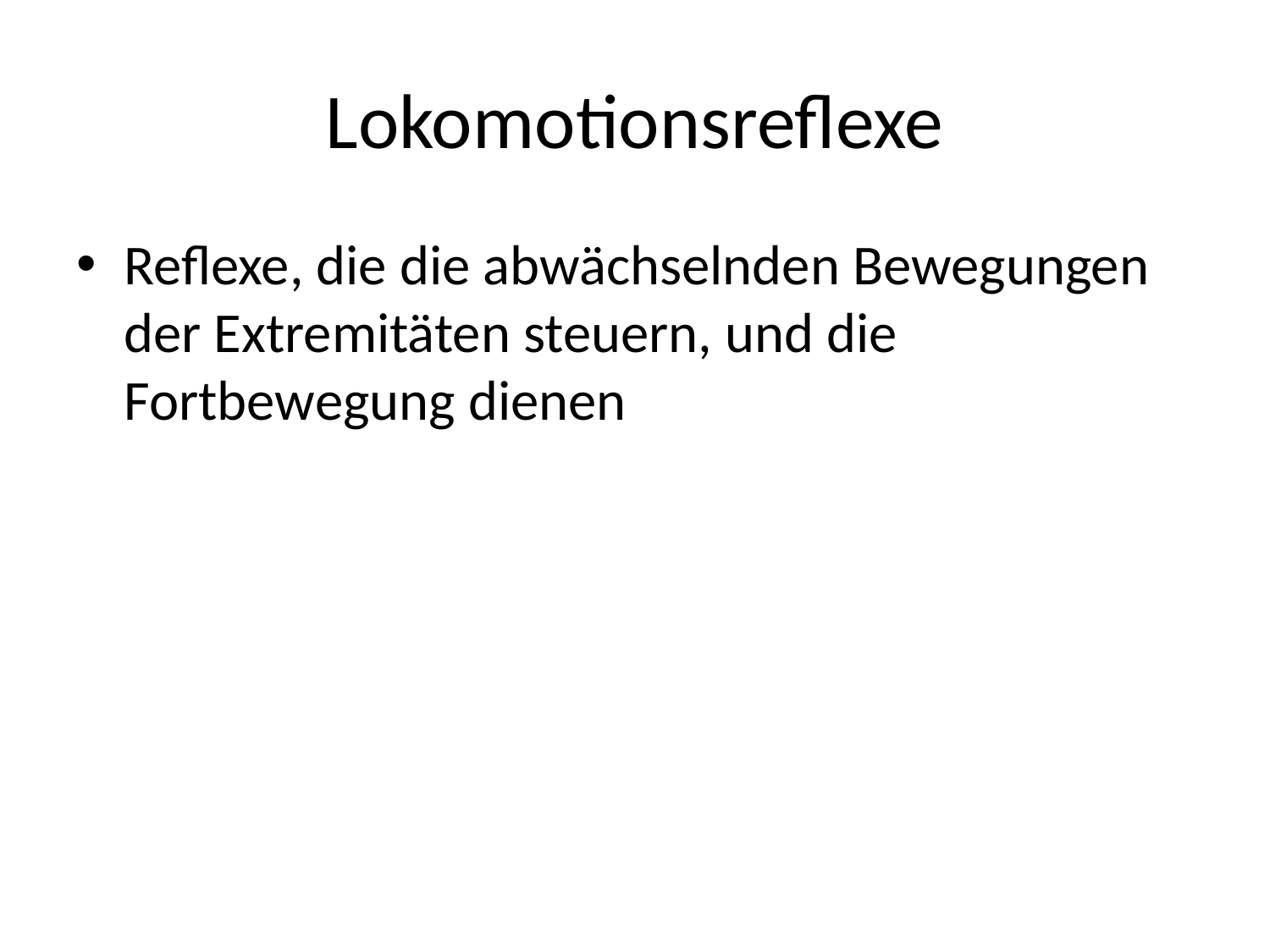

# Lokomotionsreflexe
Reflexe, die die abwächselnden Bewegungen der Extremitäten steuern, und die Fortbewegung dienen